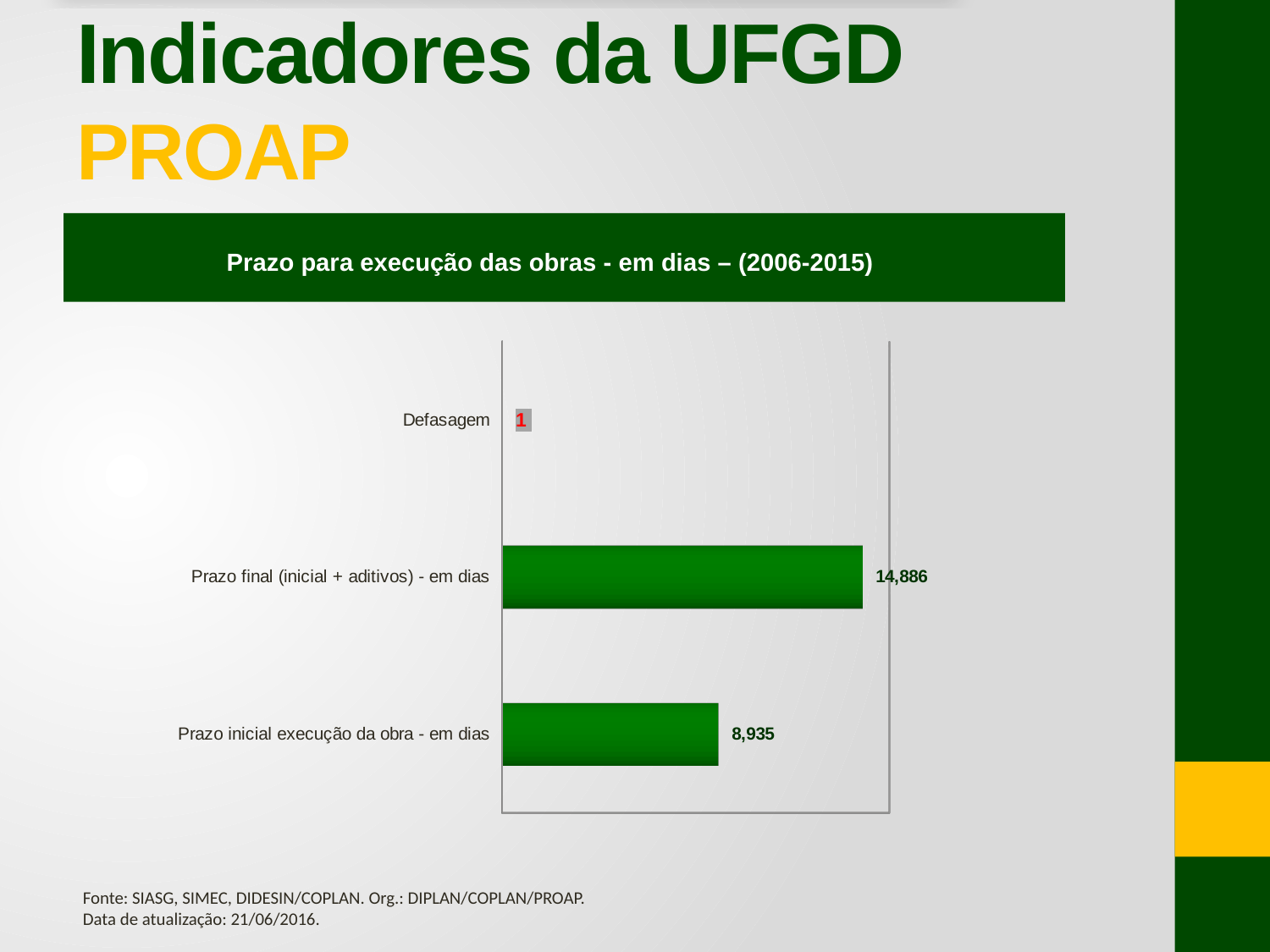

# Indicadores da UFGD PROAP
Prazo para execução das obras - em dias – (2006-2015)

[unsupported chart]

Fonte: SIASG, SIMEC, DIDESIN/COPLAN. Org.: DIPLAN/COPLAN/PROAP.
Data de atualização: 21/06/2016.